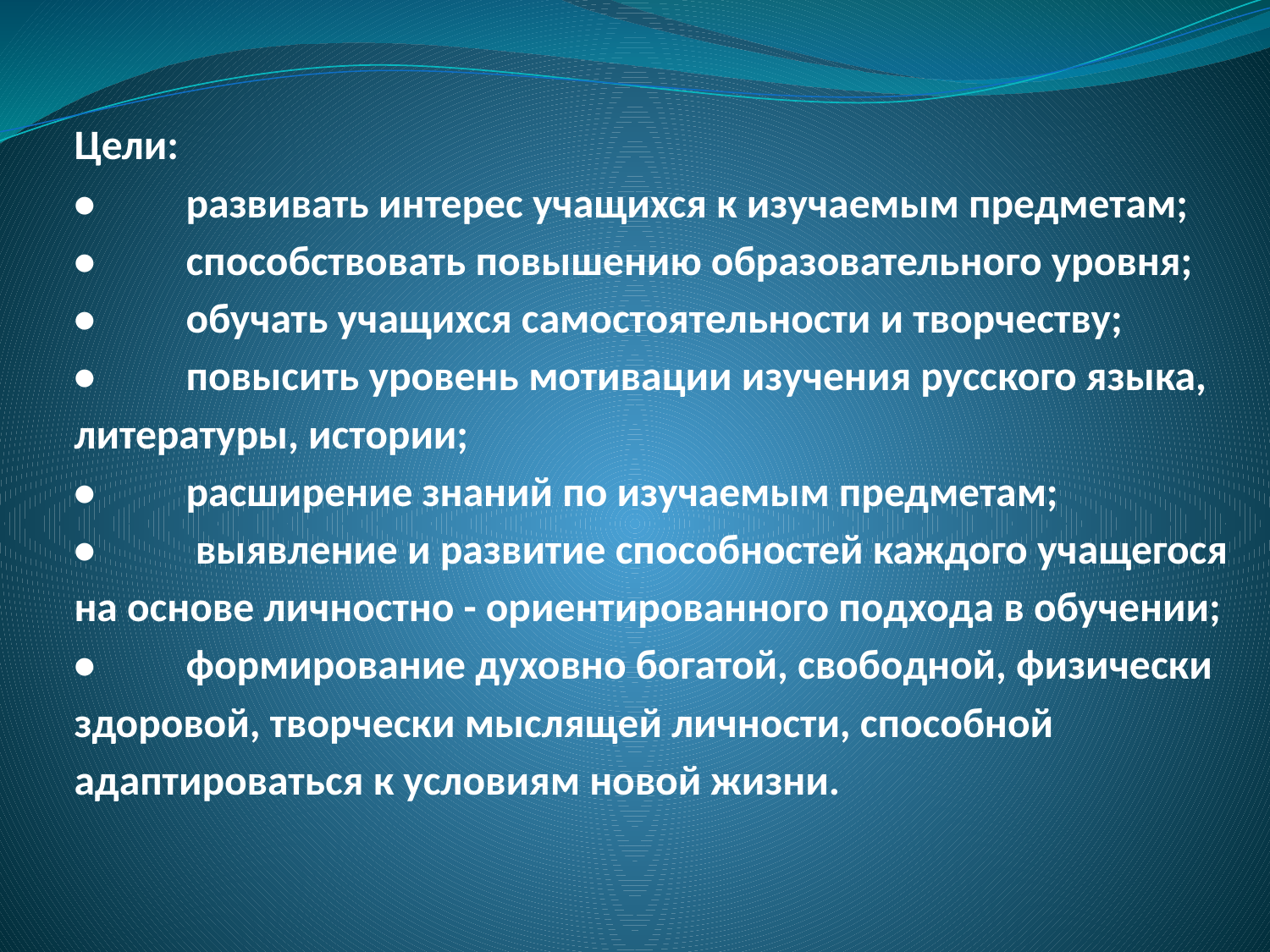

# Цели: •	развивать интерес учащихся к изучаемым предметам; •	способствовать повышению образовательного уровня; •	обучать учащихся самостоятельности и творчеству; •	повысить уровень мотивации изучения русского языка, литературы, истории; •	расширение знаний по изучаемым предметам; •	 выявление и развитие способностей каждого учащегося на основе личностно - ориентированного подхода в обучении; •	формирование духовно богатой, свободной, физически здоровой, творчески мыслящей личности, способной адаптироваться к условиям новой жизни.